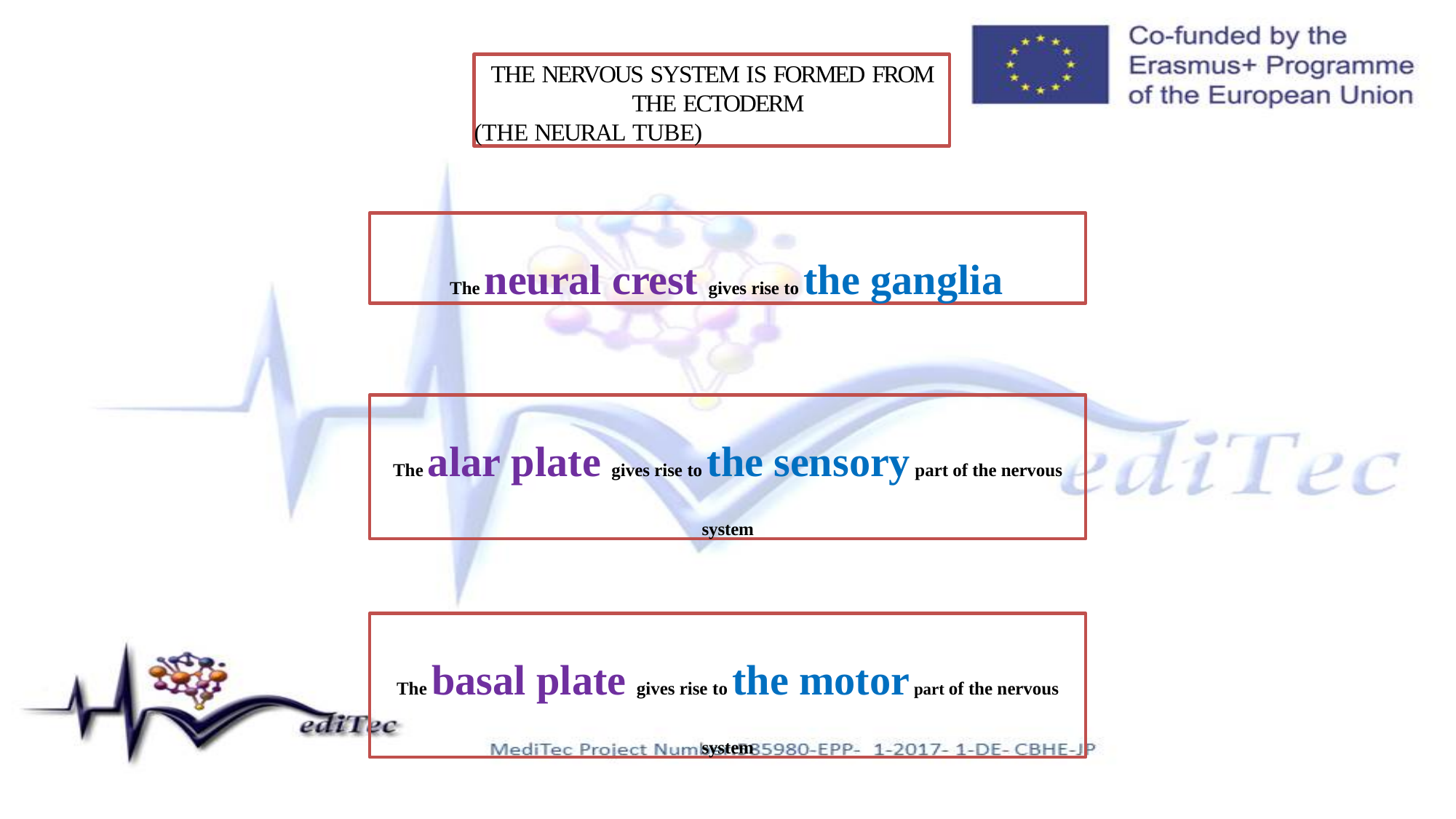

THE NERVOUS SYSTEM IS FORMED FROM  THE ECTODERM
(THE NEURAL TUBE)
The neural crest gives rise to the ganglia
The alar plate gives rise to the sensorypart of the nervous
system
The basal plate gives rise to the motorpart of the nervous
system